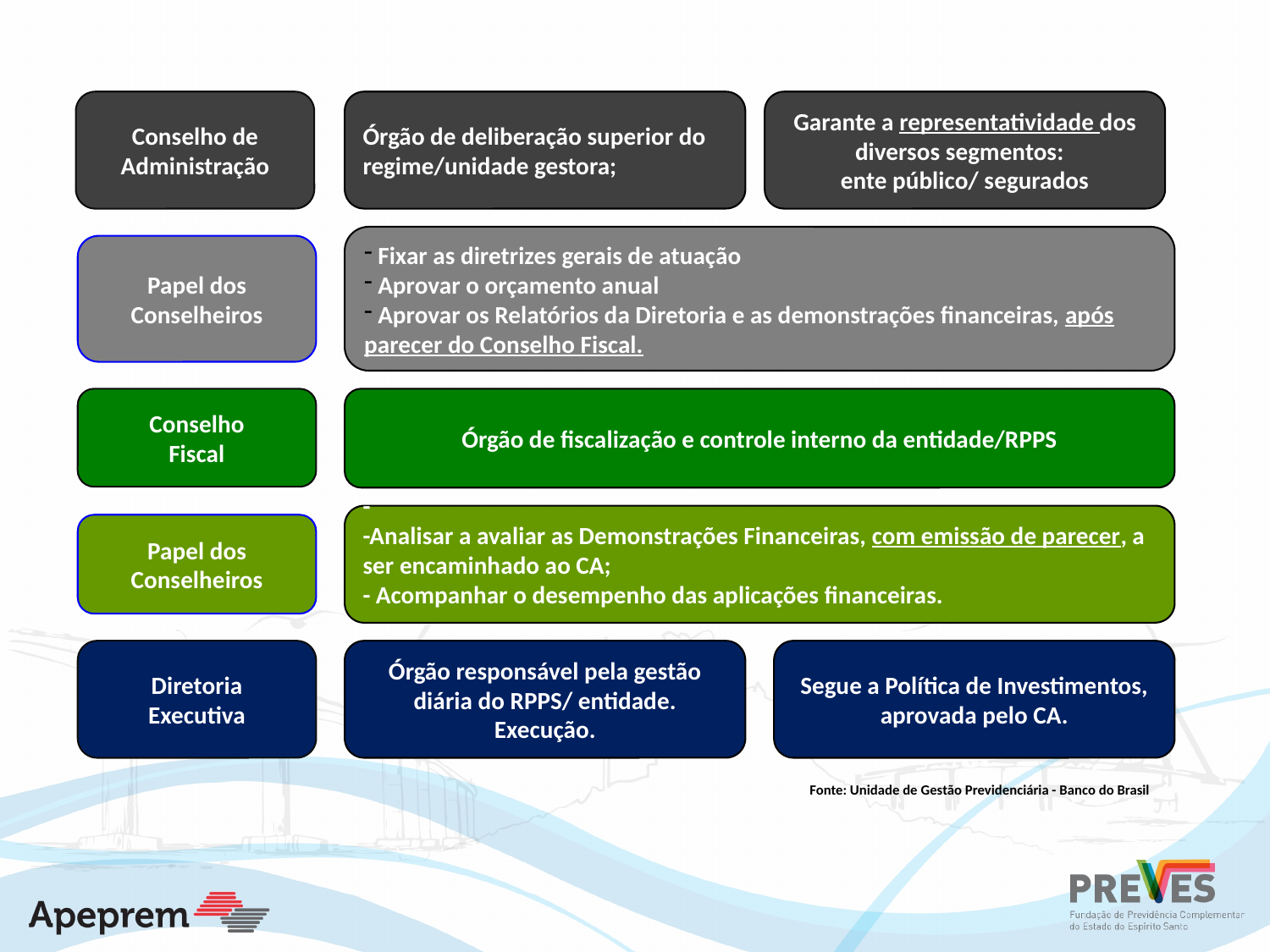

Conselho de Administração

Órgão de deliberação superior do regime/unidade gestora;

Garante a representatividade dos diversos segmentos:
ente público/ segurados

 Fixar as diretrizes gerais de atuação
 Aprovar o orçamento anual
 Aprovar os Relatórios da Diretoria e as demonstrações financeiras, após parecer do Conselho Fiscal.

Papel dos Conselheiros
Conselho
Fiscal
Órgão de fiscalização e controle interno da entidade/RPPS
-
-Analisar a avaliar as Demonstrações Financeiras, com emissão de parecer, a ser encaminhado ao CA;
- Acompanhar o desempenho das aplicações financeiras.

Papel dos Conselheiros
Diretoria
Executiva
Órgão responsável pela gestão diária do RPPS/ entidade. Execução.
Segue a Política de Investimentos, aprovada pelo CA.
Fonte: Unidade de Gestão Previdenciária - Banco do Brasil